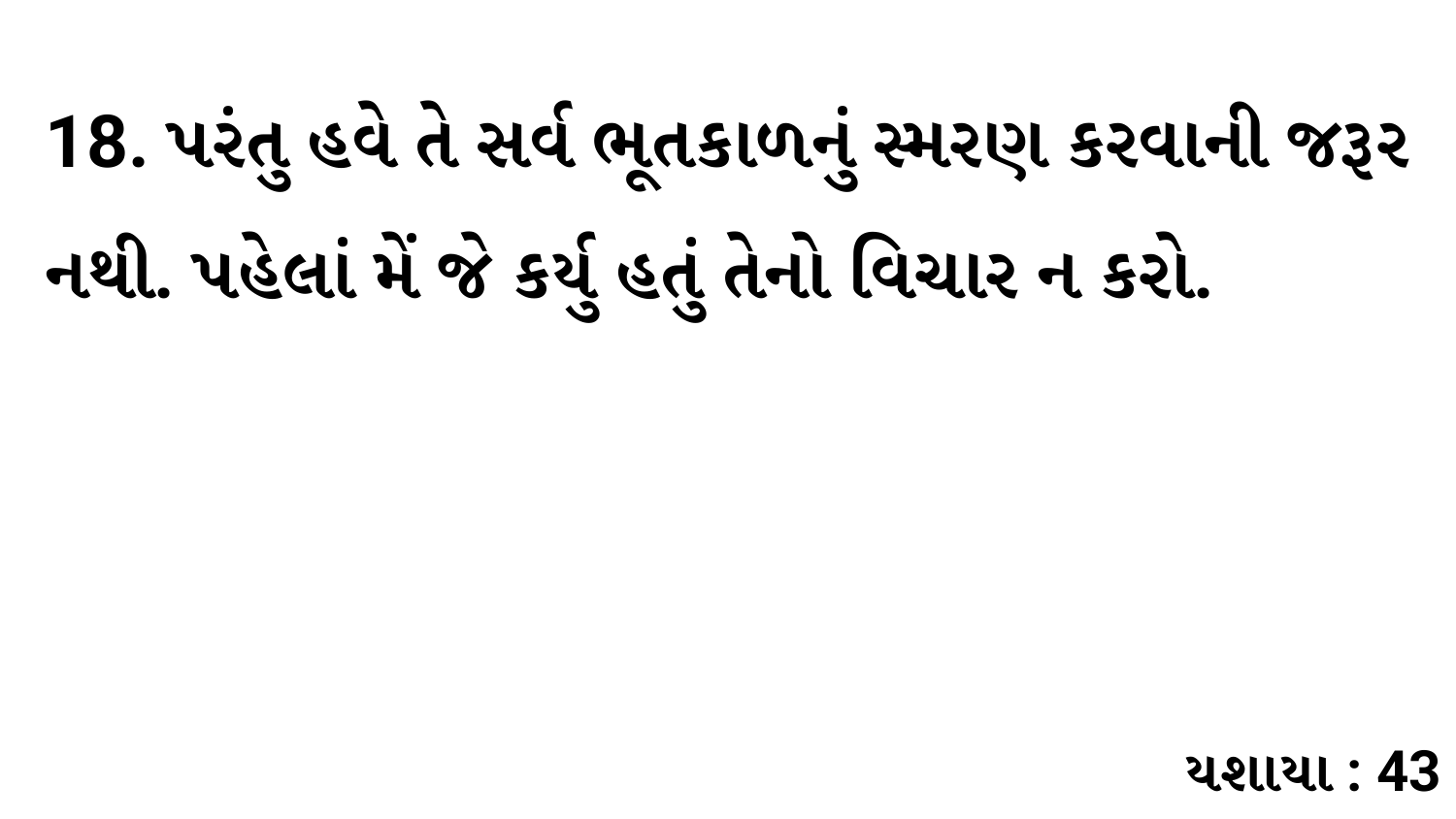

18. પરંતુ હવે તે સર્વ ભૂતકાળનું સ્મરણ કરવાની જરૂર નથી. પહેલાં મેં જે કર્યુ હતું તેનો વિચાર ન કરો.
યશાયા : 43